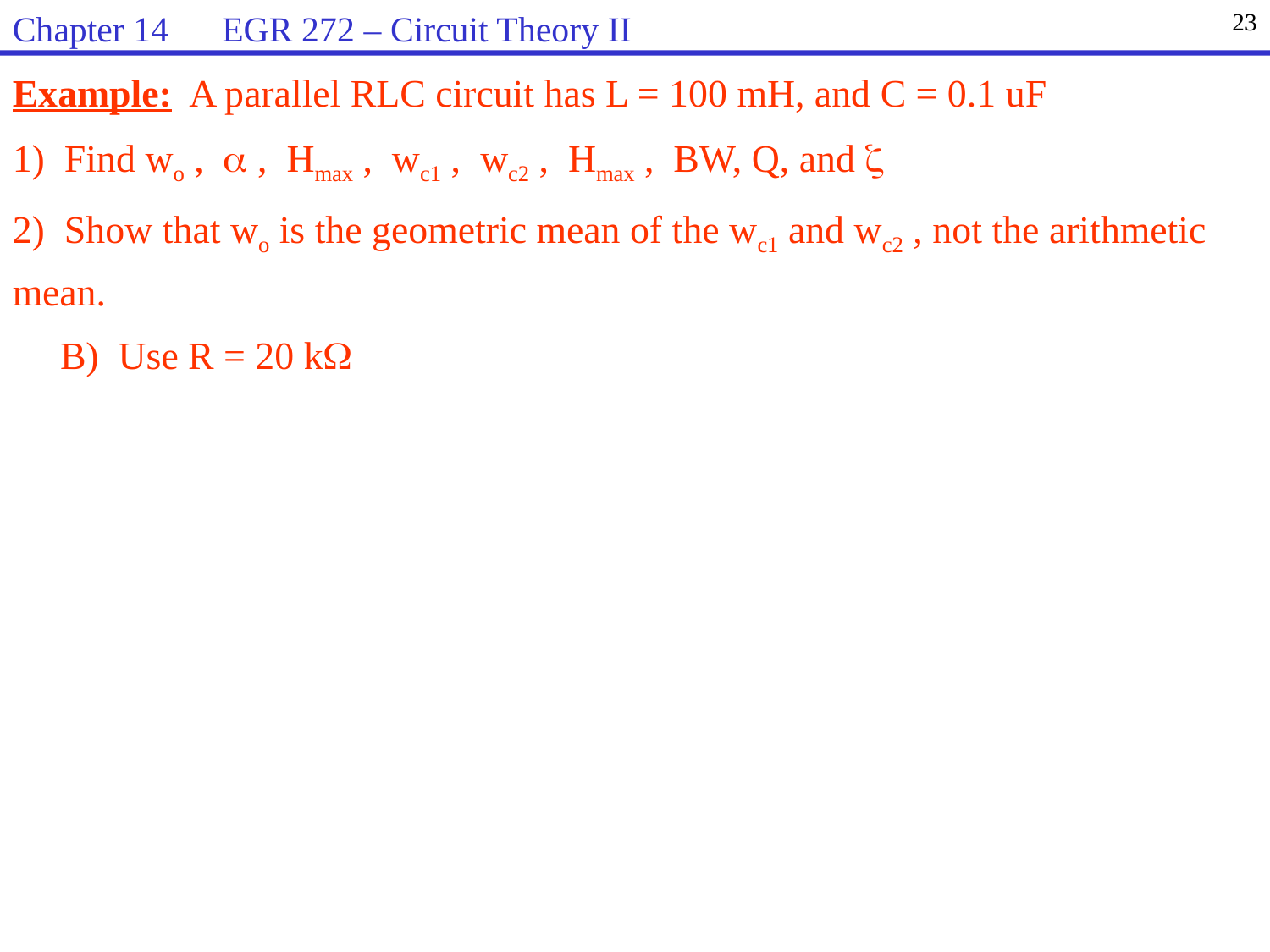

Chapter 14      EGR 272 – Circuit Theory II
23
Example:  A parallel RLC circuit has L = 100 mH, and C = 0.1 uF
1)  Find wo ,  α ,  Hmax ,  wc1 ,  wc2 ,  Hmax ,  BW, Q, and ζ
2)  Show that wo is the geometric mean of the wc1 and wc2 , not the arithmetic mean.
	B)  Use R = 20 kΩ